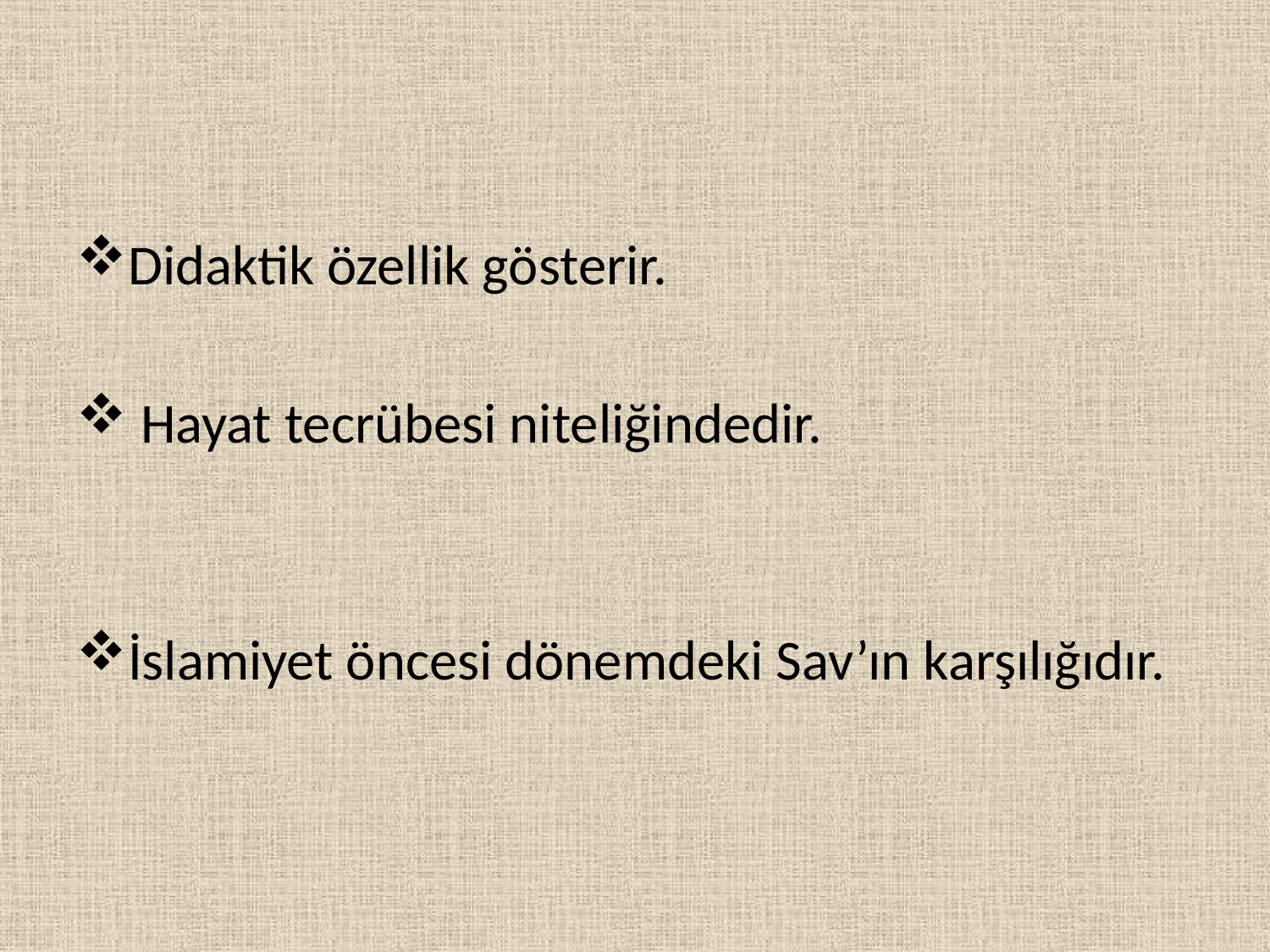

Didaktik özellik gösterir.

 Hayat tecrübesi niteliğindedir.

İslamiyet öncesi dönemdeki Sav’ın karşılığıdır.